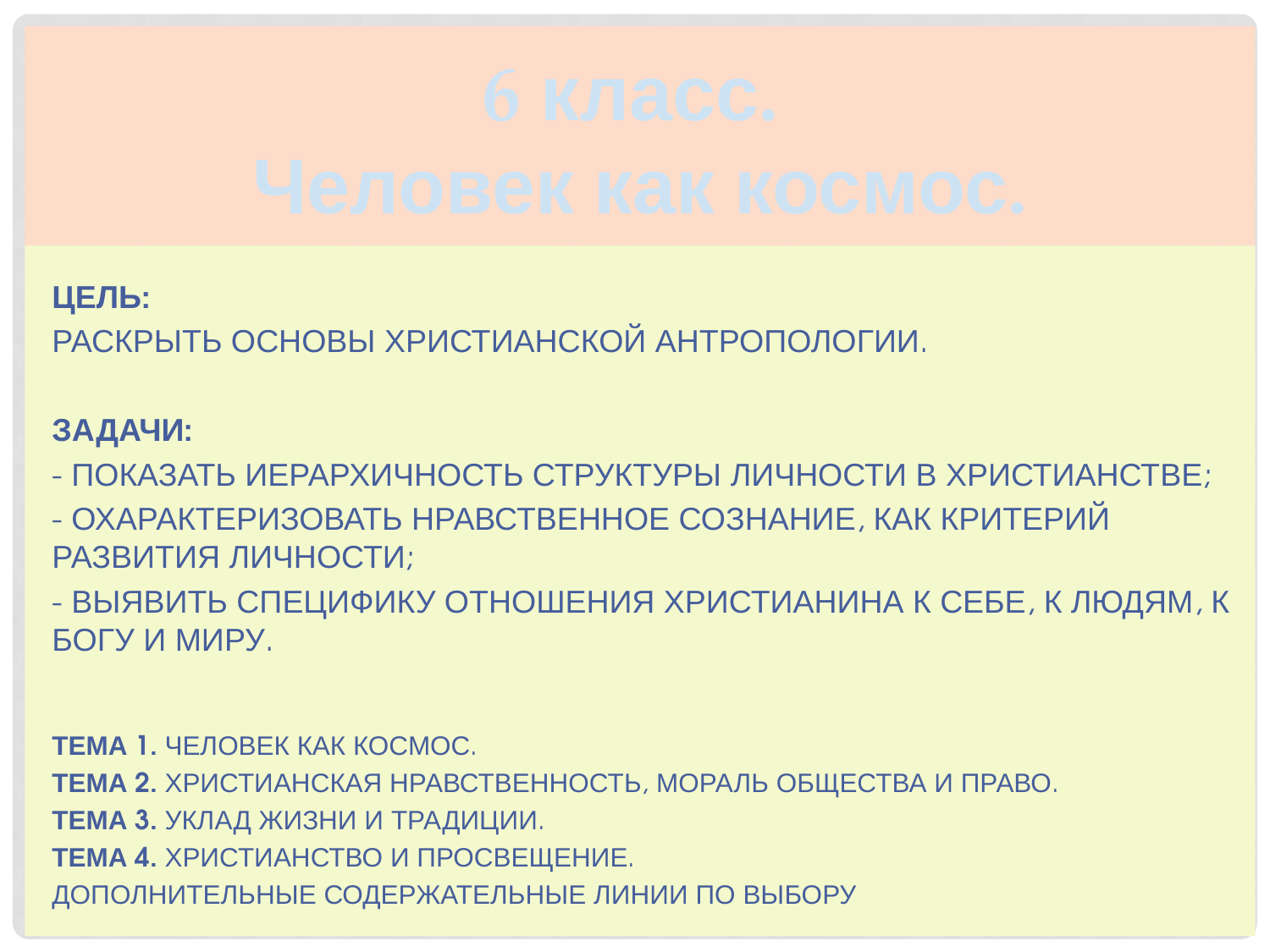

# 6 класс. Человек как космос.

ЦЕЛЬ:
РАСКРЫТЬ ОСНОВЫ ХРИСТИАНСКОЙ АНТРОПОЛОГИИ.

ЗАДАЧИ:
- ПОКАЗАТЬ ИЕРАРХИЧНОСТЬ СТРУКТУРЫ ЛИЧНОСТИ В ХРИСТИАНСТВЕ;
- ОХАРАКТЕРИЗОВАТЬ НРАВСТВЕННОЕ СОЗНАНИЕ, КАК КРИТЕРИЙ РАЗВИТИЯ ЛИЧНОСТИ;
- ВЫЯВИТЬ СПЕЦИФИКУ ОТНОШЕНИЯ ХРИСТИАНИНА К СЕБЕ, К ЛЮДЯМ, К БОГУ И МИРУ.

ТЕМА 1. ЧЕЛОВЕК КАК КОСМОС.
ТЕМА 2. ХРИСТИАНСКАЯ НРАВСТВЕННОСТЬ, МОРАЛЬ ОБЩЕСТВА И ПРАВО.
ТЕМА 3. УКЛАД ЖИЗНИ И ТРАДИЦИИ.
ТЕМА 4. ХРИСТИАНСТВО И ПРОСВЕЩЕНИЕ.
ДОПОЛНИТЕЛЬНЫЕ СОДЕРЖАТЕЛЬНЫЕ ЛИНИИ ПО ВЫБОРУ